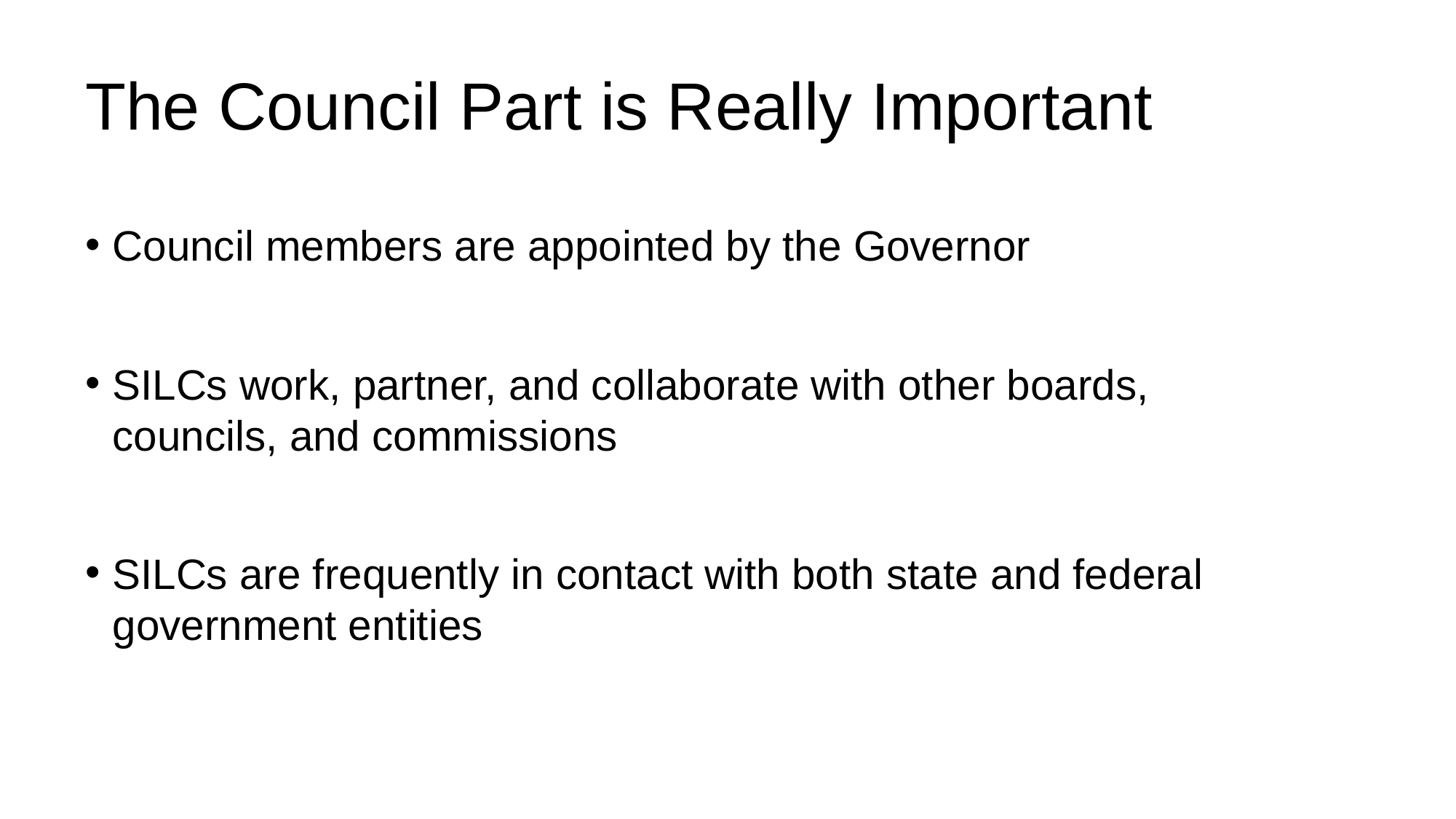

# The Council Part is Really Important
Council members are appointed by the Governor

SILCs work, partner, and collaborate with other boards, councils, and commissions

SILCs are frequently in contact with both state and federal government entities